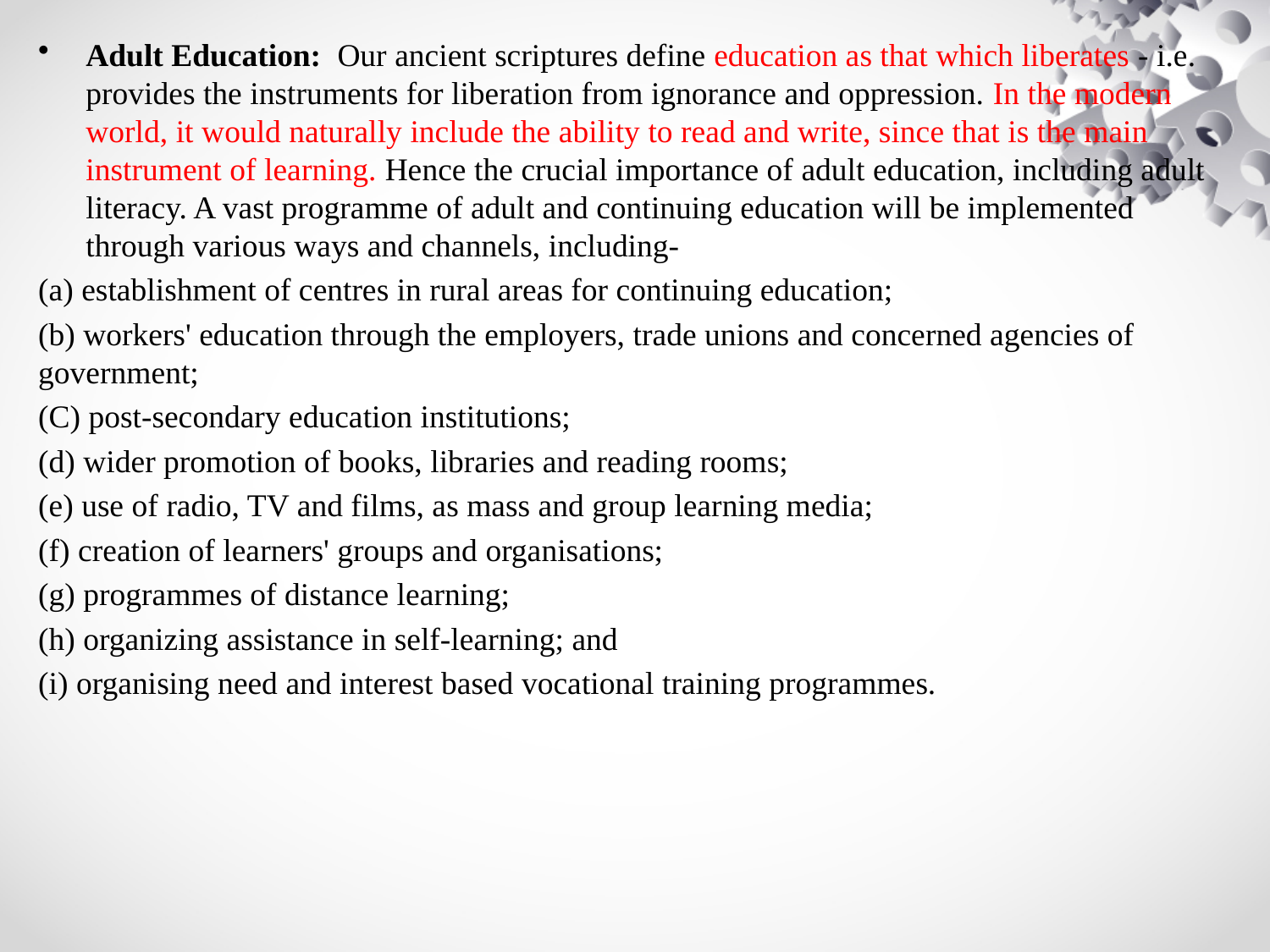

Adult Education:  Our ancient scriptures define education as that which liberates - i.e. provides the instruments for liberation from ignorance and oppression. In the modern world, it would naturally include the ability to read and write, since that is the main instrument of learning. Hence the crucial importance of adult education, including adult literacy. A vast programme of adult and continuing education will be implemented through various ways and channels, including-
(a) establishment of centres in rural areas for continuing education;
(b) workers' education through the employers, trade unions and concerned agencies of government;
(C) post-secondary education institutions;
(d) wider promotion of books, libraries and reading rooms;
(e) use of radio, TV and films, as mass and group learning media;
(f) creation of learners' groups and organisations;
(g) programmes of distance learning;
(h) organizing assistance in self-learning; and
(i) organising need and interest based vocational training programmes.